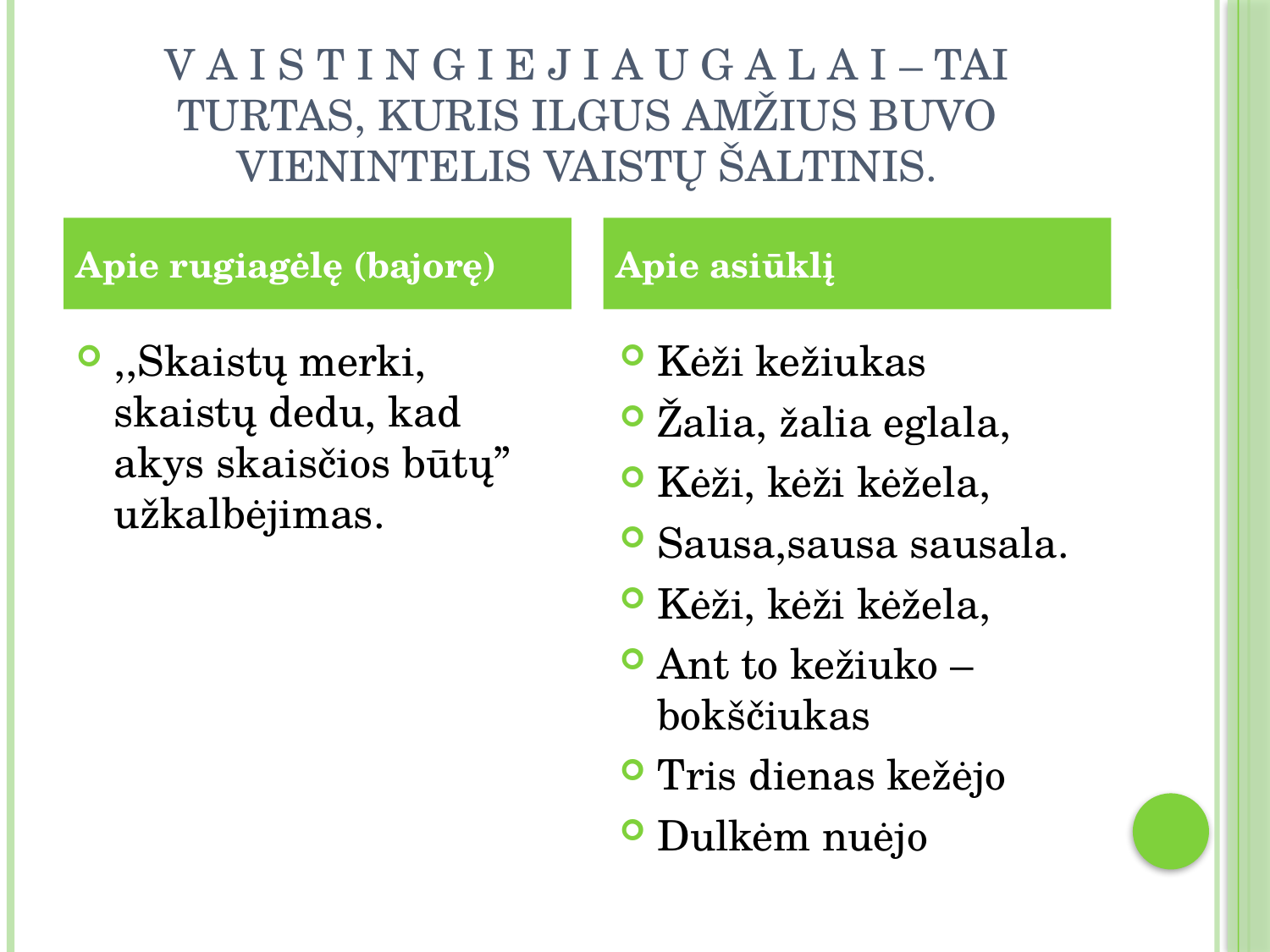

# V a i s t i n g i e j i a u g a l a i – tai turtas, kuris ilgus amžius buvo vienintelis vaistų šaltinis.
Apie rugiagėlę (bajorę)
Apie asiūklį
,,Skaistų merki, skaistų dedu, kad akys skaisčios būtų” užkalbėjimas.
Kėži kežiukas
Žalia, žalia eglala,
Kėži, kėži kėžela,
Sausa,sausa sausala.
Kėži, kėži kėžela,
Ant to kežiuko – bokščiukas
Tris dienas kežėjo
Dulkėm nuėjo